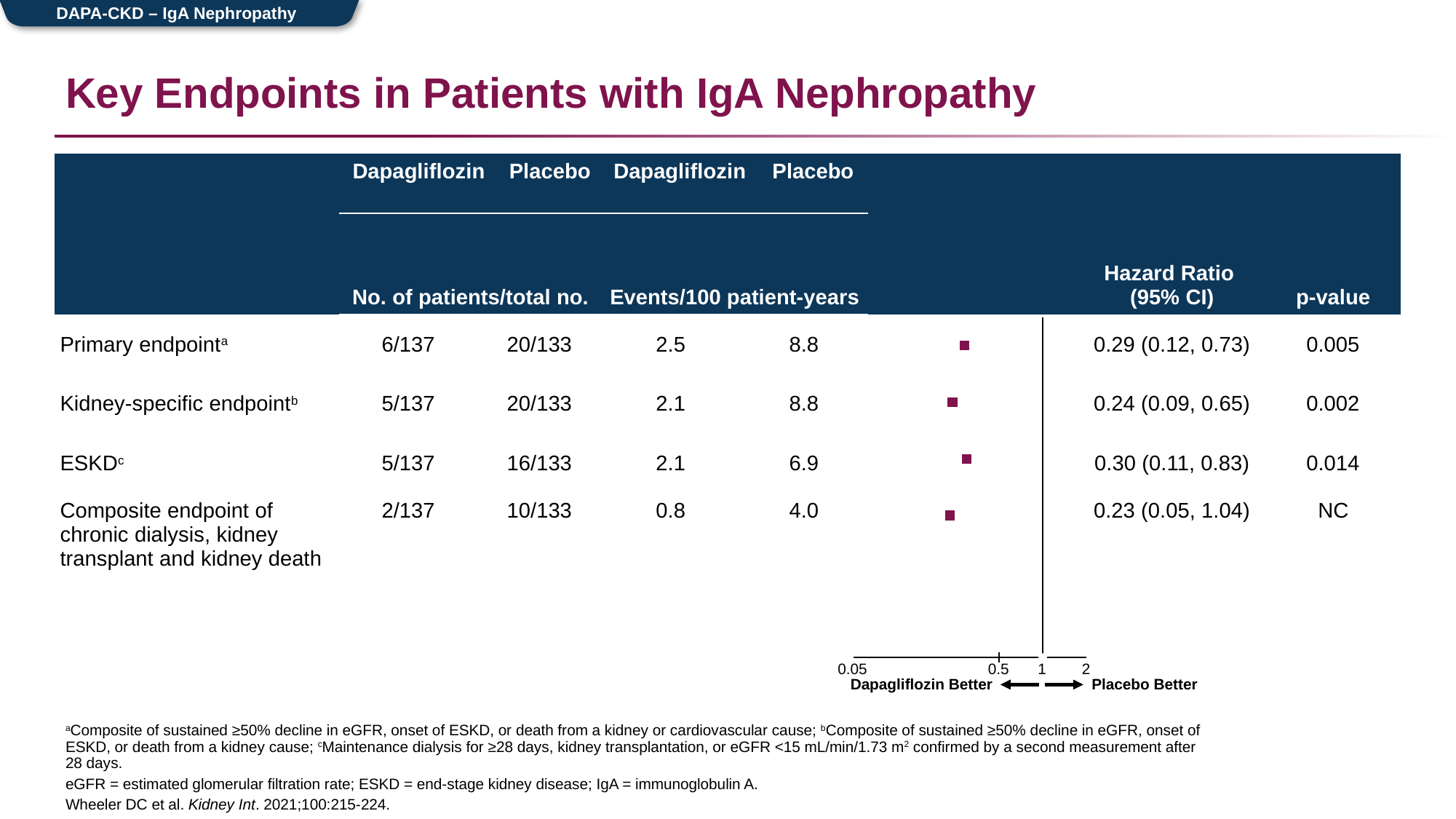

DAPA-CKD – IgA Nephropathy

# Key Endpoints in Patients with IgA Nephropathy
|  | Dapagliflozin | Placebo | Placebo | Dapagliflozin | Placebo | Placebo |  |  |  |
| --- | --- | --- | --- | --- | --- | --- | --- | --- | --- |
|  | No. of patients/total no. |  |  | Events/100 patient-years |  |  |  | Hazard Ratio (95% CI) | p-value |
| Primary endpointa | 6/137 | 20/133 |  | 2.5 | 8.8 |  |  | 0.29 (0.12, 0.73) | 0.005 |
| Kidney-specific endpointb | 5/137 | 20/133 |  | 2.1 | 8.8 |  |  | 0.24 (0.09, 0.65) | 0.002 |
| ESKDc | 5/137 | 16/133 |  | 2.1 | 6.9 |  |  | 0.30 (0.11, 0.83) | 0.014 |
| Composite endpoint of chronic dialysis, kidney transplant and kidney death | 2/137 | 10/133 |  | 0.8 | 4.0 |  |  | 0.23 (0.05, 1.04) | NC |
|  |  |  |  |  |  |  |  |  |  |

### Chart

| Category | r |  |
|---|---|---|
0.05
0.5
1
Dapagliflozin Better
Placebo Better
2
aComposite of sustained ≥50% decline in eGFR, onset of ESKD, or death from a kidney or cardiovascular cause; bComposite of sustained ≥50% decline in eGFR, onset of ESKD, or death from a kidney cause; cMaintenance dialysis for ≥28 days, kidney transplantation, or eGFR <15 mL/min/1.73 m2 confirmed by a second measurement after 28 days.
eGFR = estimated glomerular filtration rate; ESKD = end-stage kidney disease; IgA = immunoglobulin A.
Wheeler DC et al. Kidney Int. 2021;100:215-224.